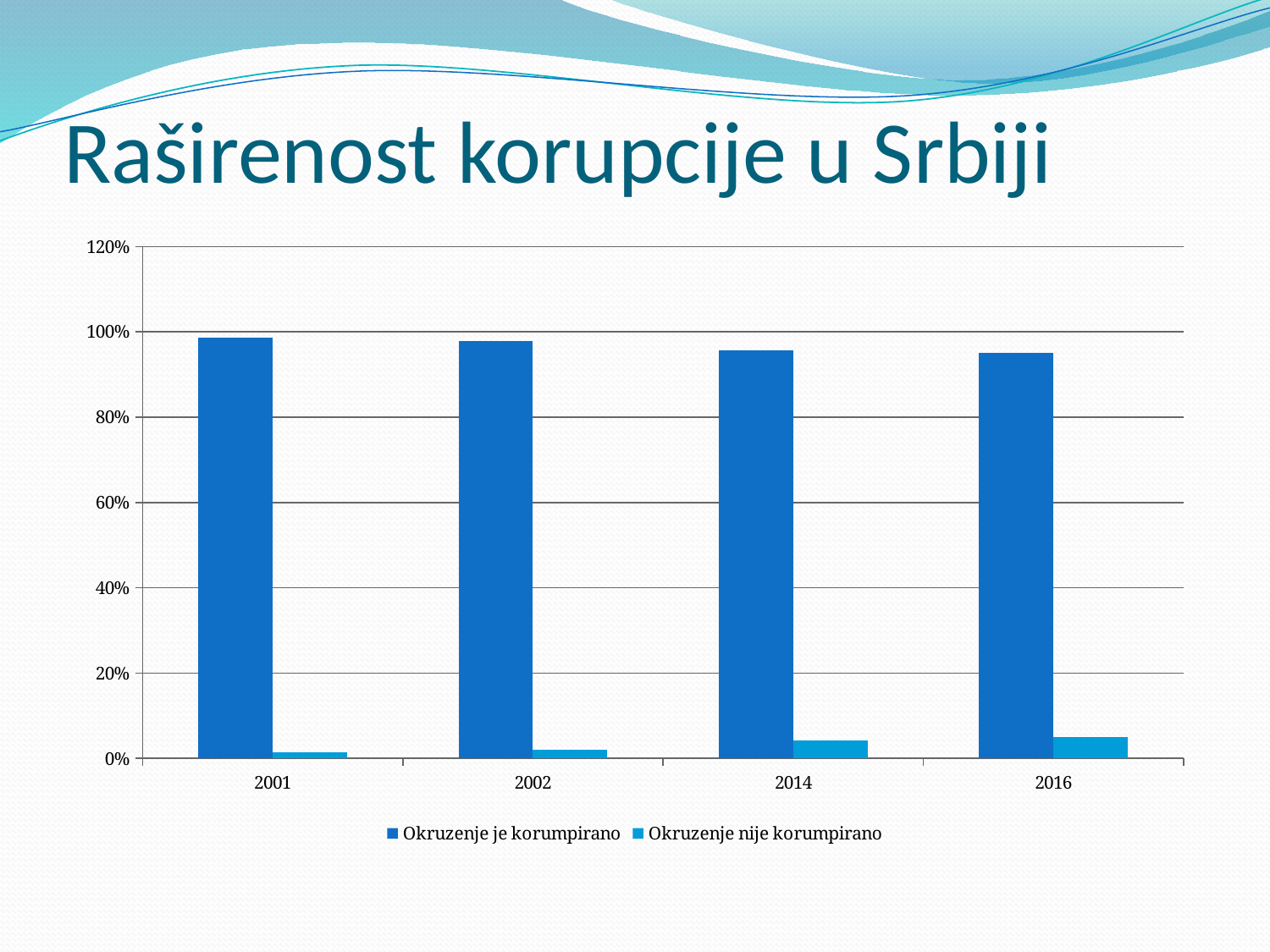

# Raširenost korupcije u Srbiji

### Chart

| Category | Okruzenje je korumpirano | Okruzenje nije korumpirano |
|---|---|---|
| 2001 | 0.9864532019704434 | 0.013546798029556651 |
| 2002 | 0.9791492451546595 | 0.02085075484534059 |
| 2014 | 0.9576393274916696 | 0.042360672508330754 |
| 2016 | 0.95 | 0.05 |